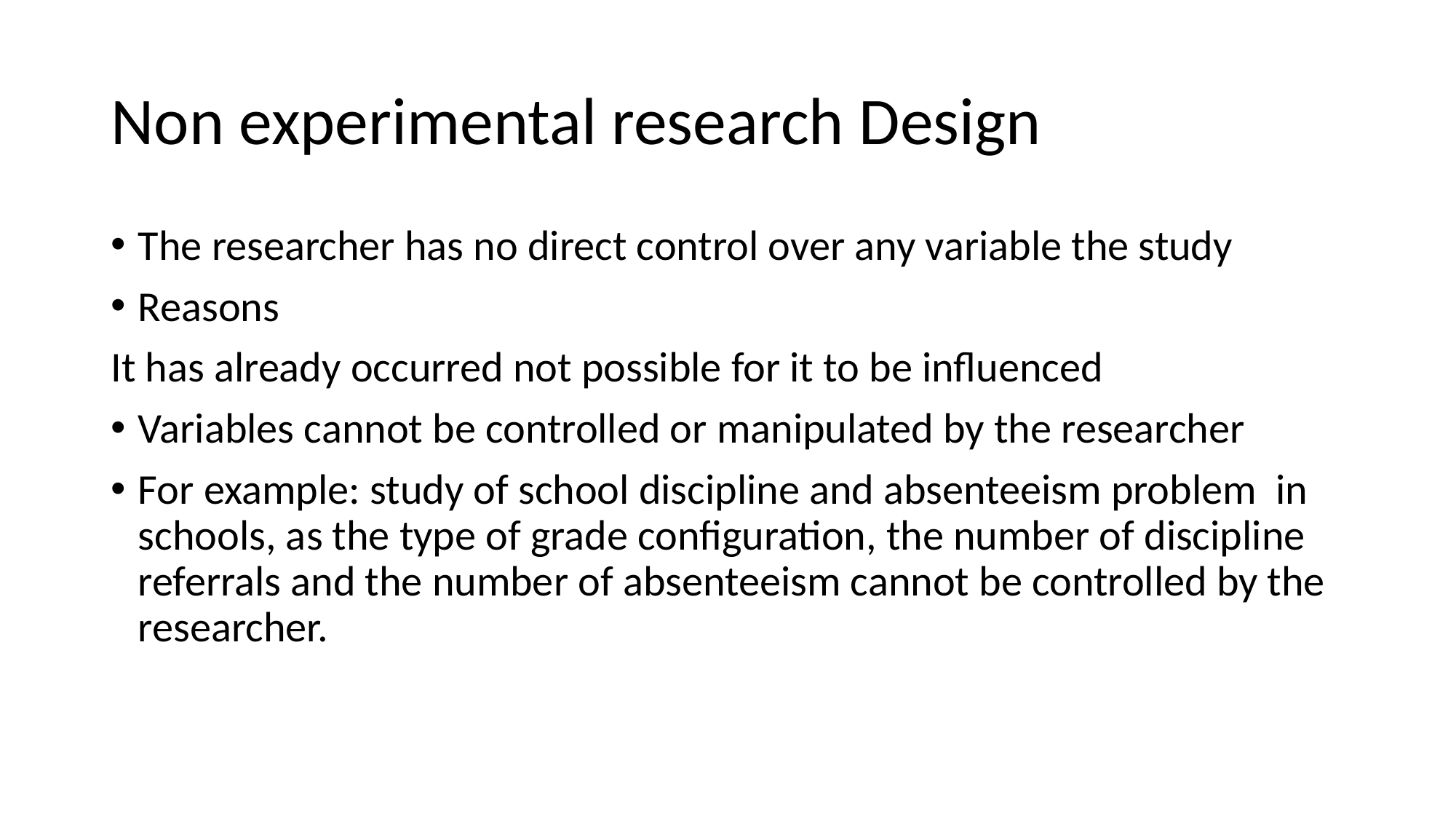

# Non experimental research Design
The researcher has no direct control over any variable the study
Reasons
It has already occurred not possible for it to be influenced
Variables cannot be controlled or manipulated by the researcher
For example: study of school discipline and absenteeism problem  in schools, as the type of grade configuration, the number of discipline referrals and the number of absenteeism cannot be controlled by the researcher.